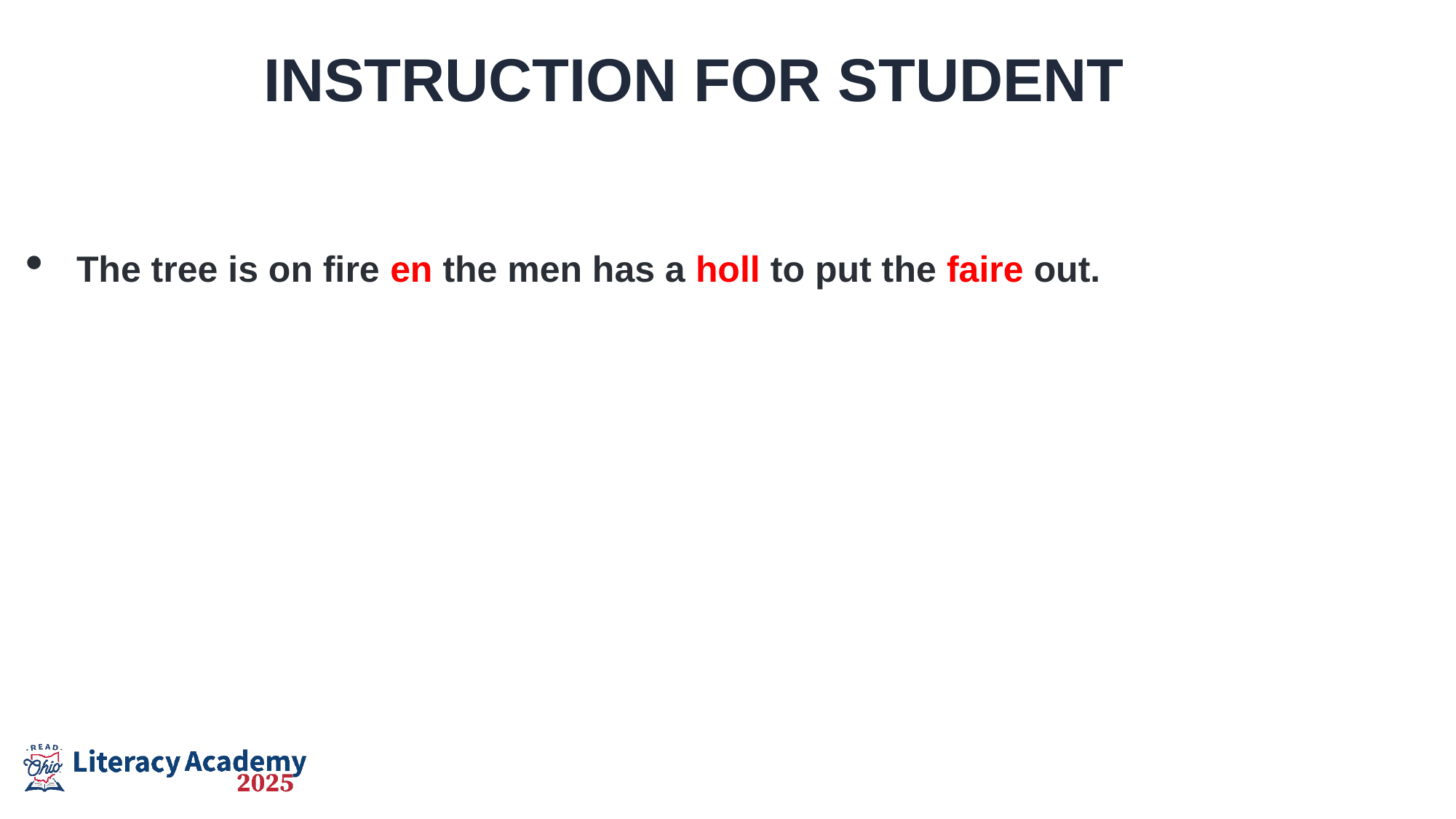

Instruction for Student
The tree is on fire en the men has a holl to put the faire out.